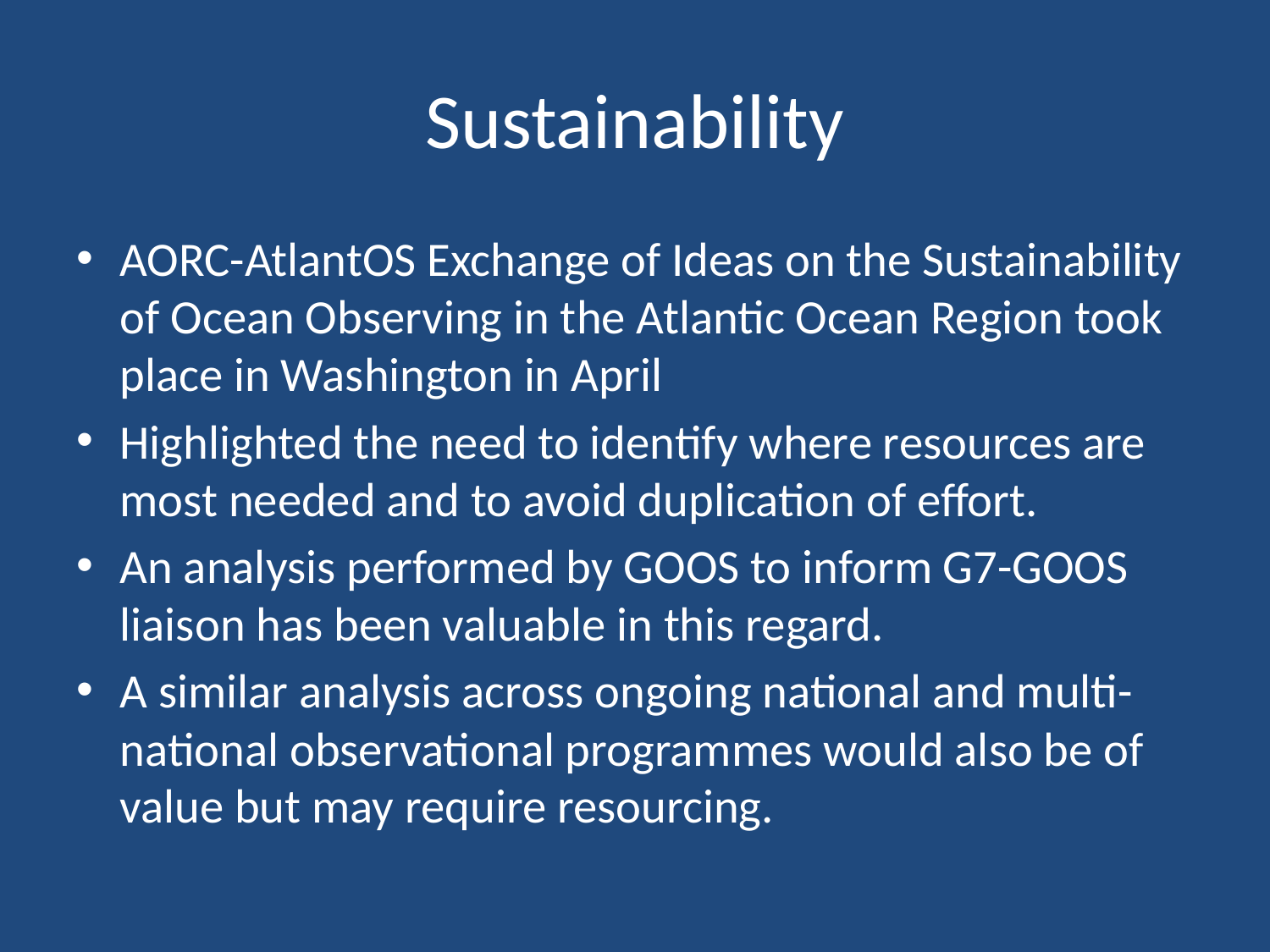

# Sustainability
AORC-AtlantOS Exchange of Ideas on the Sustainability of Ocean Observing in the Atlantic Ocean Region took place in Washington in April
Highlighted the need to identify where resources are most needed and to avoid duplication of effort.
An analysis performed by GOOS to inform G7-GOOS liaison has been valuable in this regard.
A similar analysis across ongoing national and multi-national observational programmes would also be of value but may require resourcing.